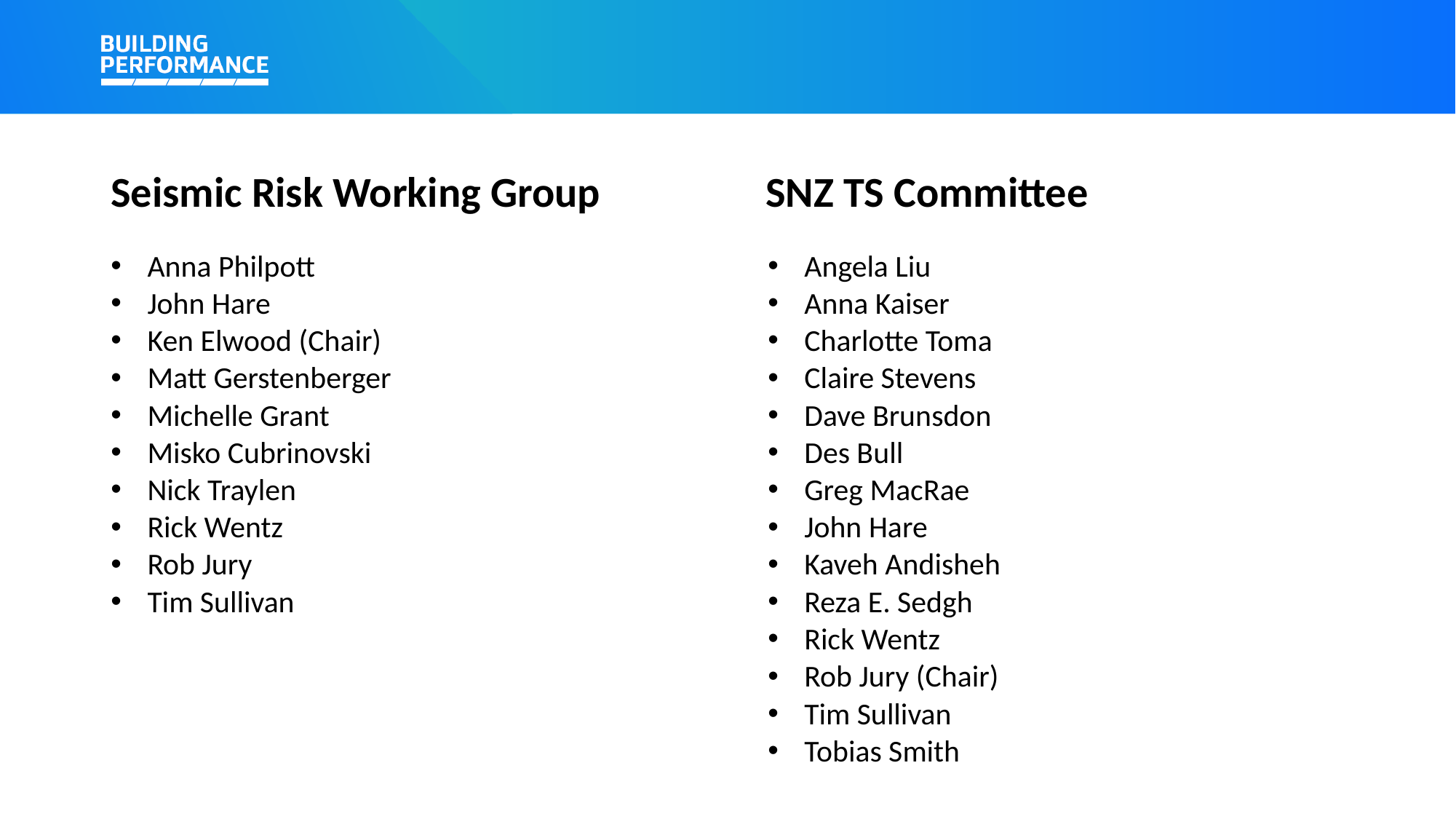

# Seismic Risk Working Group		SNZ TS Committee
Anna Philpott
John Hare
Ken Elwood (Chair)
Matt Gerstenberger
Michelle Grant
Misko Cubrinovski
Nick Traylen
Rick Wentz
Rob Jury
Tim Sullivan

Angela Liu
Anna Kaiser
Charlotte Toma
Claire Stevens
Dave Brunsdon
Des Bull
Greg MacRae
John Hare
Kaveh Andisheh
Reza E. Sedgh
Rick Wentz
Rob Jury (Chair)
Tim Sullivan
Tobias Smith